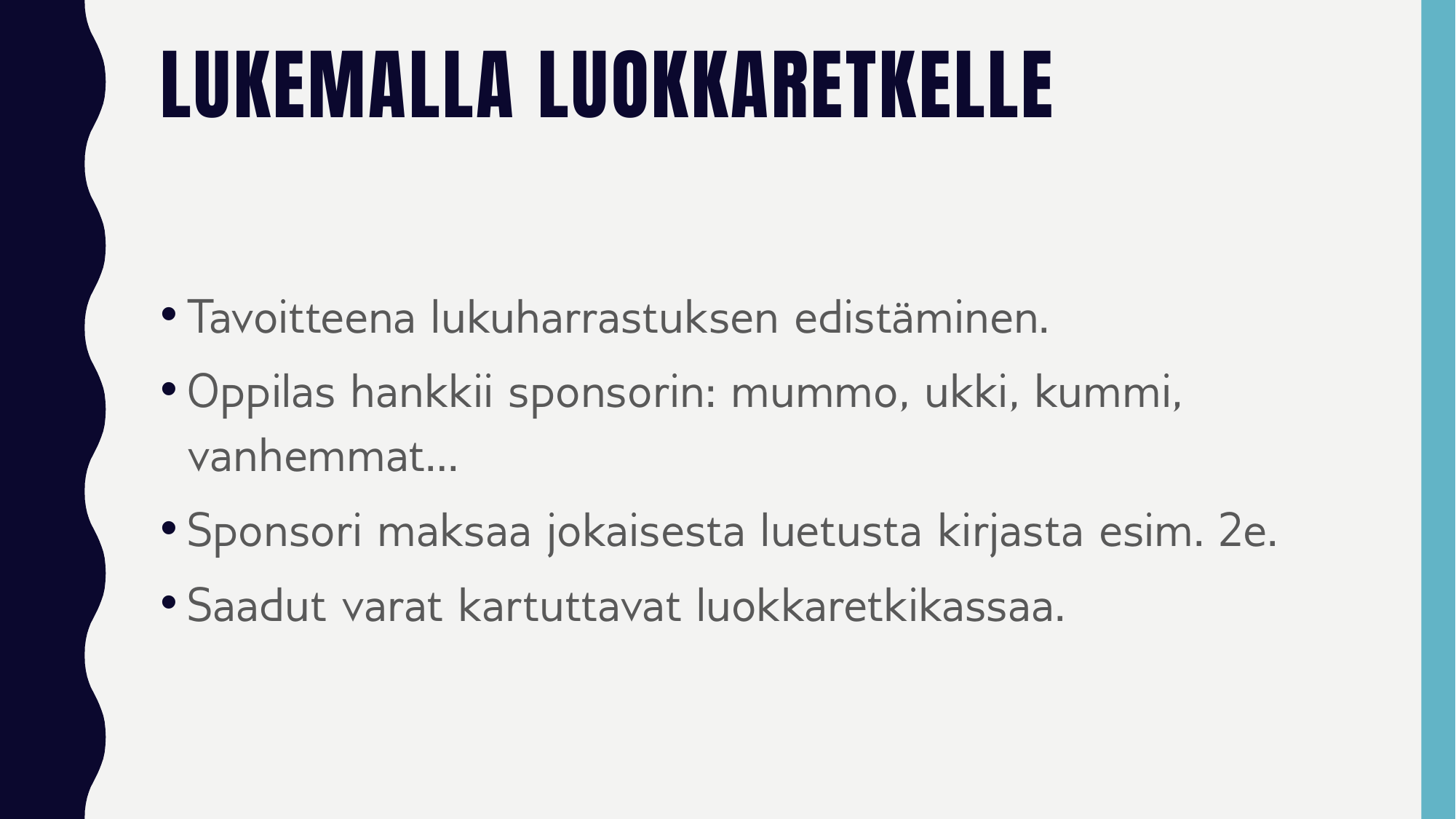

# Lukemalla luokkaretkelle
Tavoitteena lukuharrastuksen edistäminen.
Oppilas hankkii sponsorin: mummo, ukki, kummi, vanhemmat…
Sponsori maksaa jokaisesta luetusta kirjasta esim. 2e.
Saadut varat kartuttavat luokkaretkikassaa.